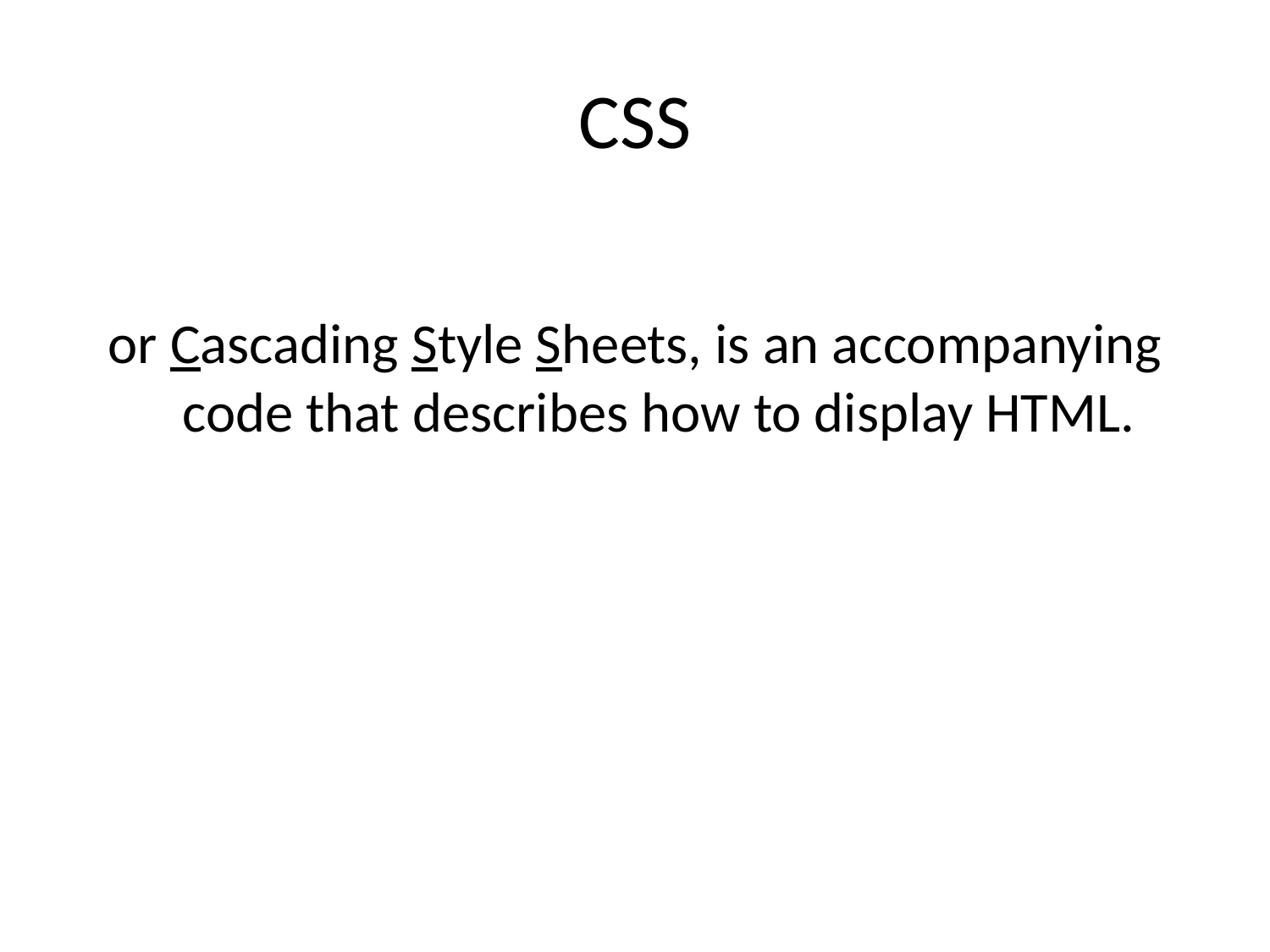

# CSS

or Cascading Style Sheets, is an accompanying code that describes how to display HTML.